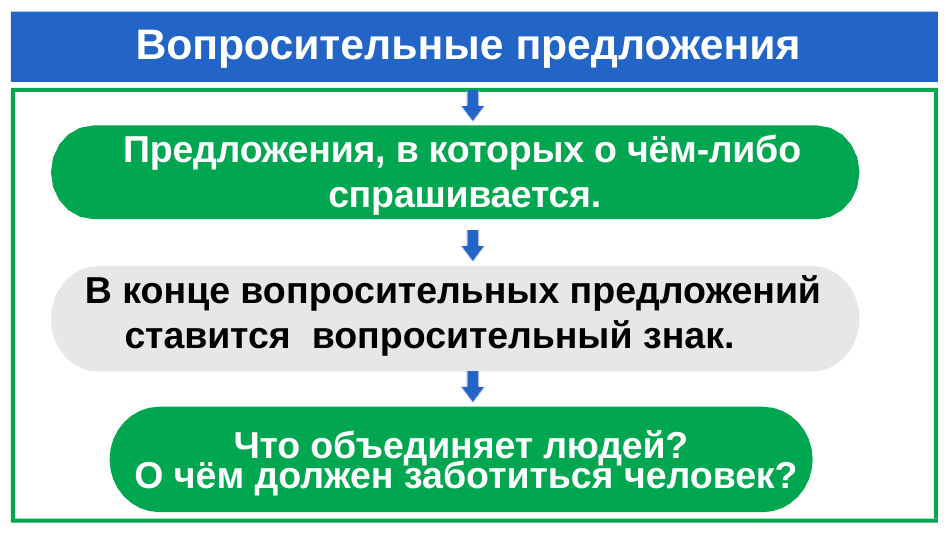

# Вопросительные предложения

       Предложения, в которых о чём-либо
                           спрашивается.

    В конце вопросительных предложений
       ставится  вопросительный знак.

Что объединяет людей?
 О чём должен заботиться человек?